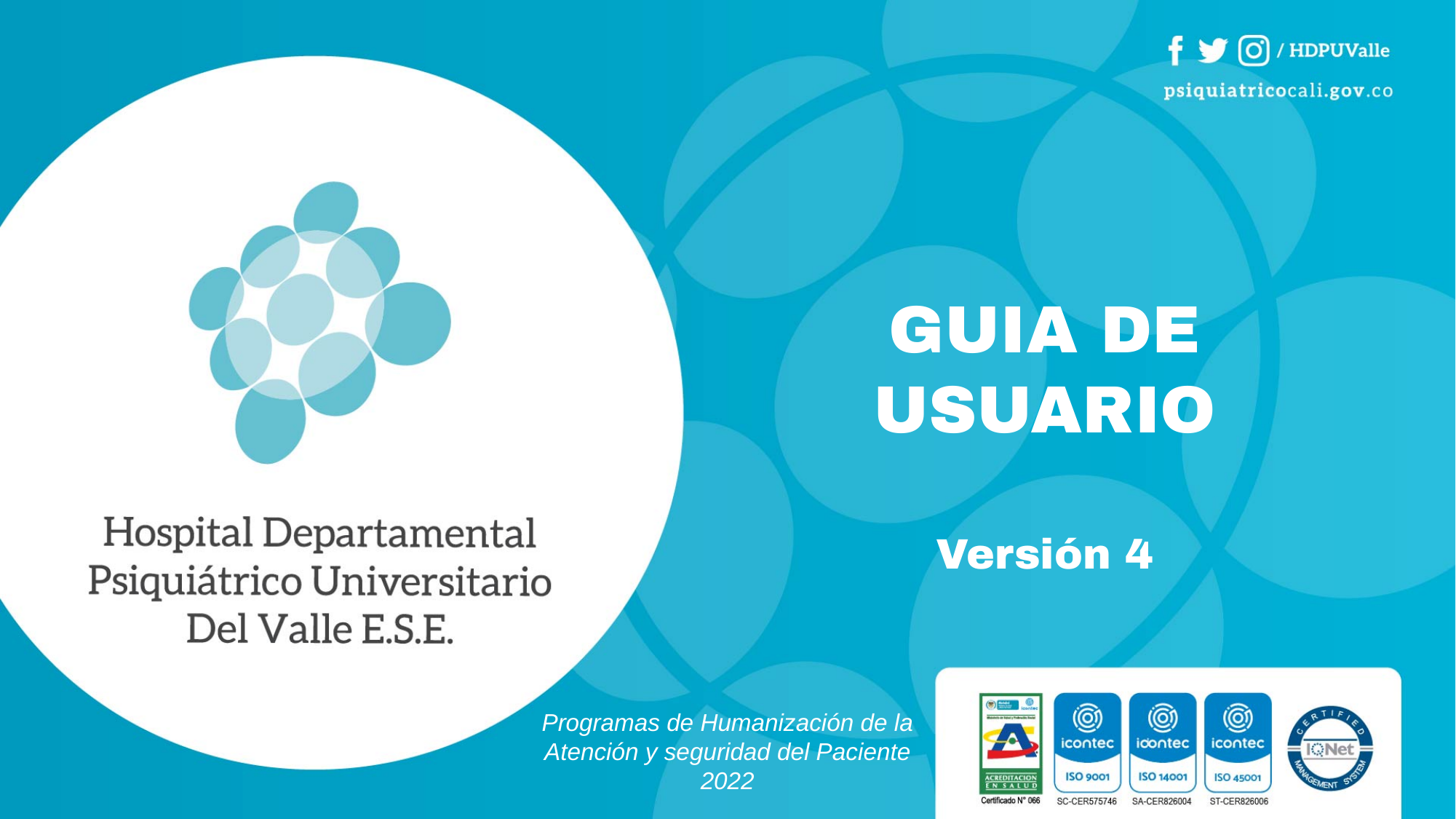

GUIA DE USUARIO

Versión 4
Programas de Humanización de la Atención y seguridad del Paciente
2022